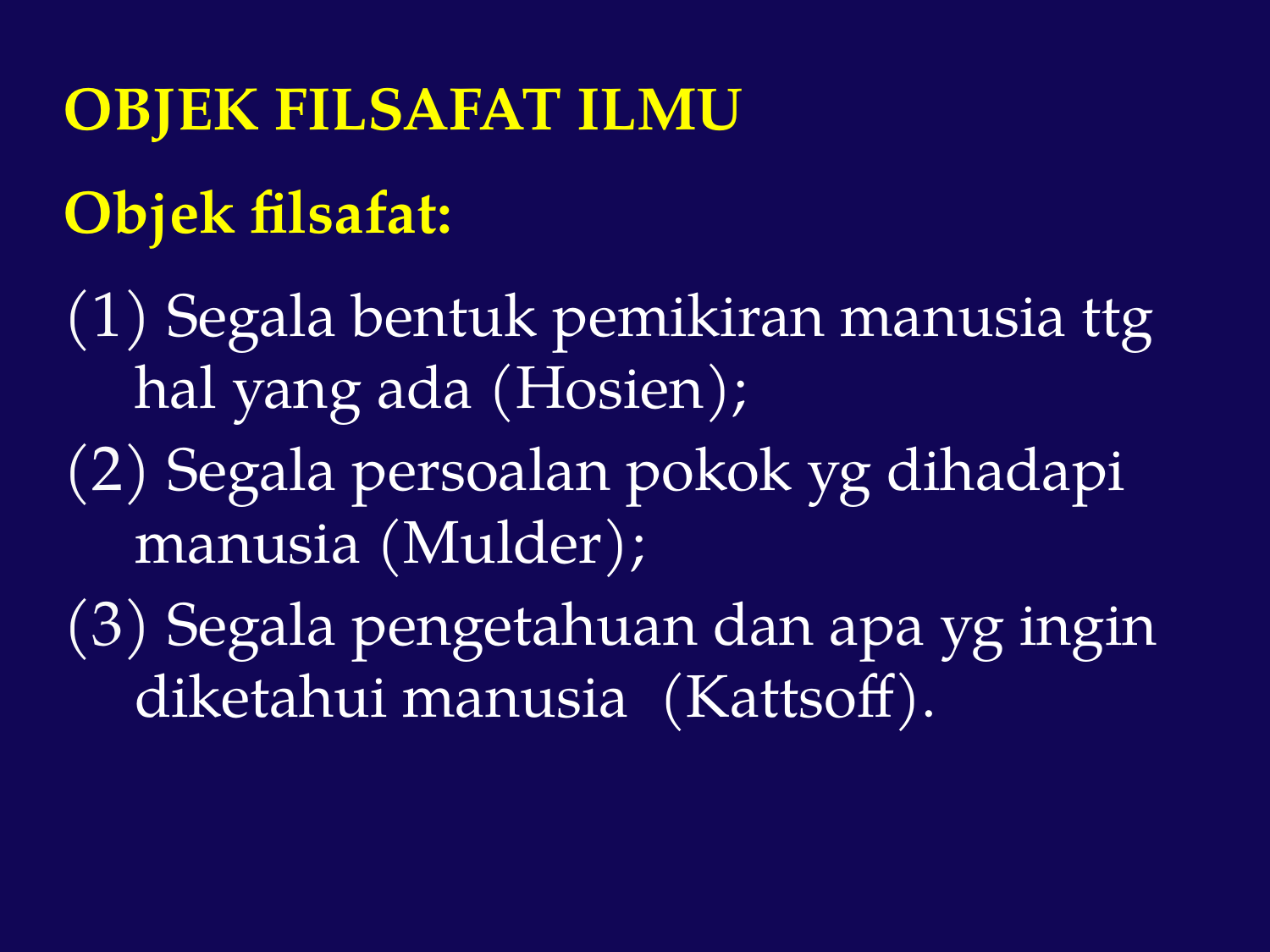

OBJEK FILSAFAT ILMU
Objek filsafat:
 Segala bentuk pemikiran manusia ttg hal yang ada (Hosien);
 Segala persoalan pokok yg dihadapi manusia (Mulder);
 Segala pengetahuan dan apa yg ingin diketahui manusia  (Kattsoff).